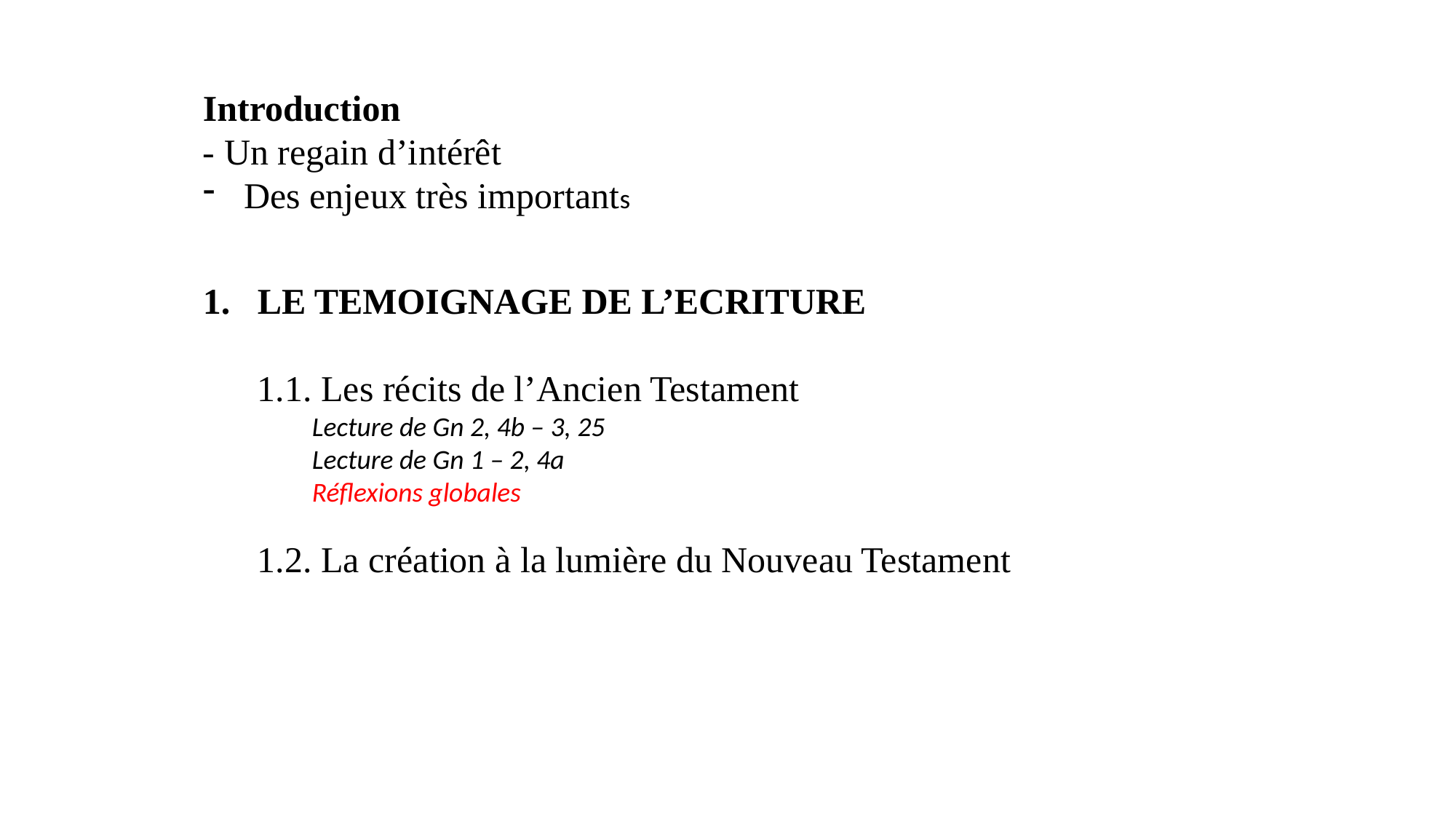

Introduction
- Un regain d’intérêt
Des enjeux très importants

LE TEMOIGNAGE DE L’ECRITURE

1.1. Les récits de l’Ancien Testament
Lecture de Gn 2, 4b – 3, 25
Lecture de Gn 1 – 2, 4a
Réflexions globales

1.2. La création à la lumière du Nouveau Testament